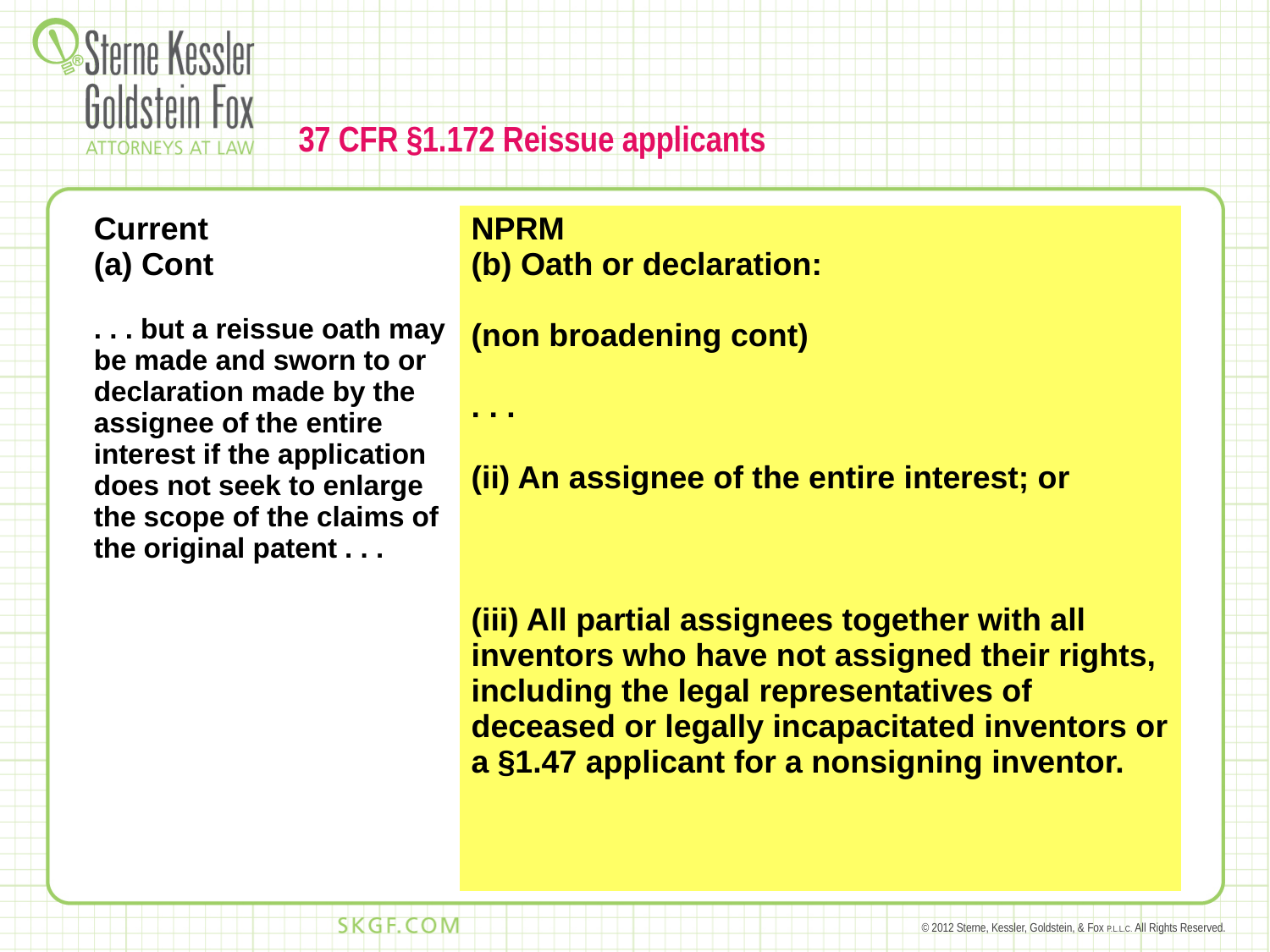

# 37 CFR §1.172 Reissue applicants
| Current Cont . . . but a reissue oath may be made and sworn to or declaration made by the assignee of the entire interest if the application does not seek to enlarge the scope of the claims of the original patent . . . | NPRM (b) Oath or declaration: (non broadening cont) . . . (ii) An assignee of the entire interest; or (iii) All partial assignees together with all inventors who have not assigned their rights, including the legal representatives of deceased or legally incapacitated inventors or a §1.47 applicant for a nonsigning inventor. |
| --- | --- |